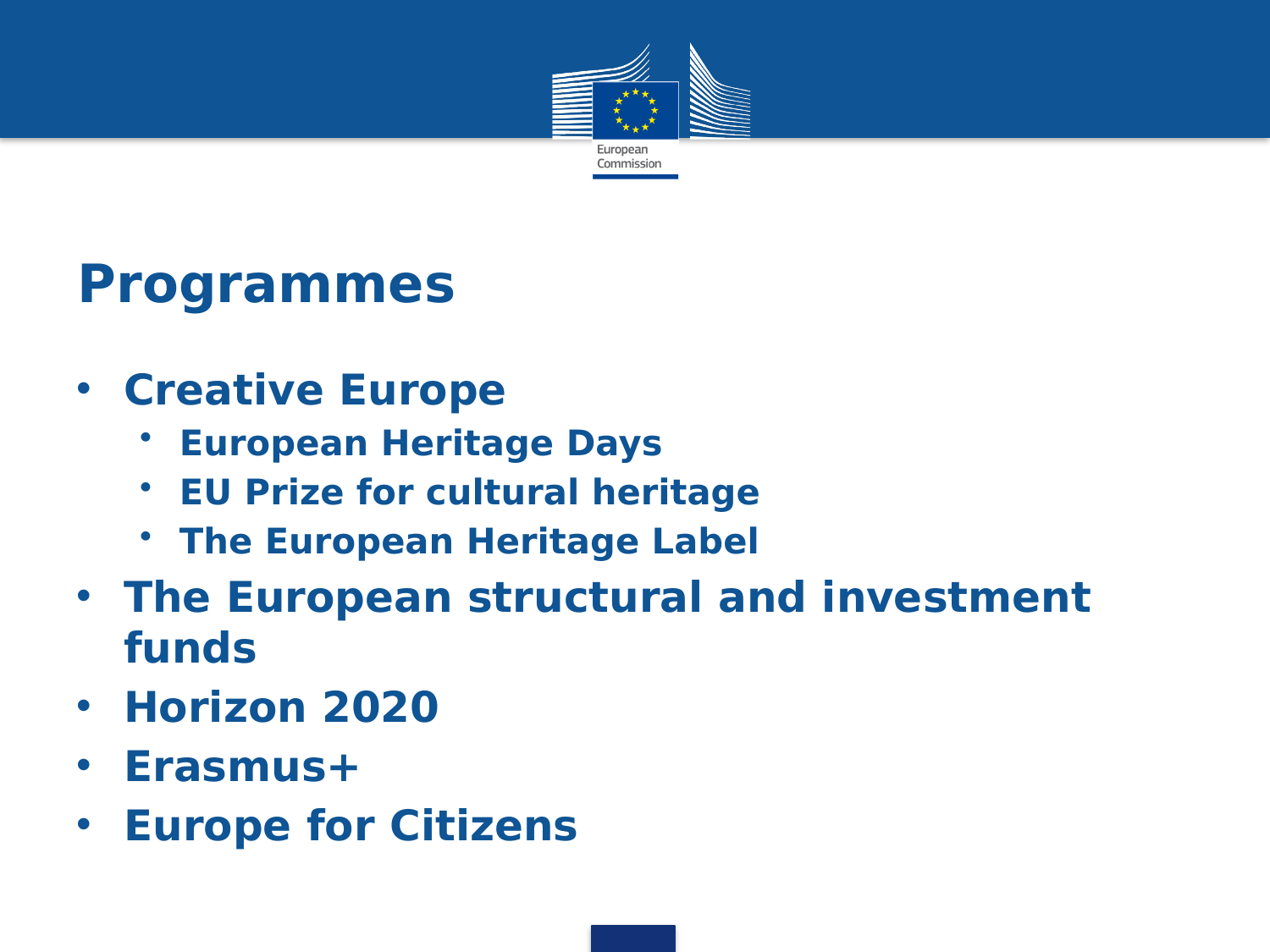

# Programmes
Creative Europe
European Heritage Days
EU Prize for cultural heritage
The European Heritage Label
The European structural and investment funds
Horizon 2020
Erasmus+
Europe for Citizens